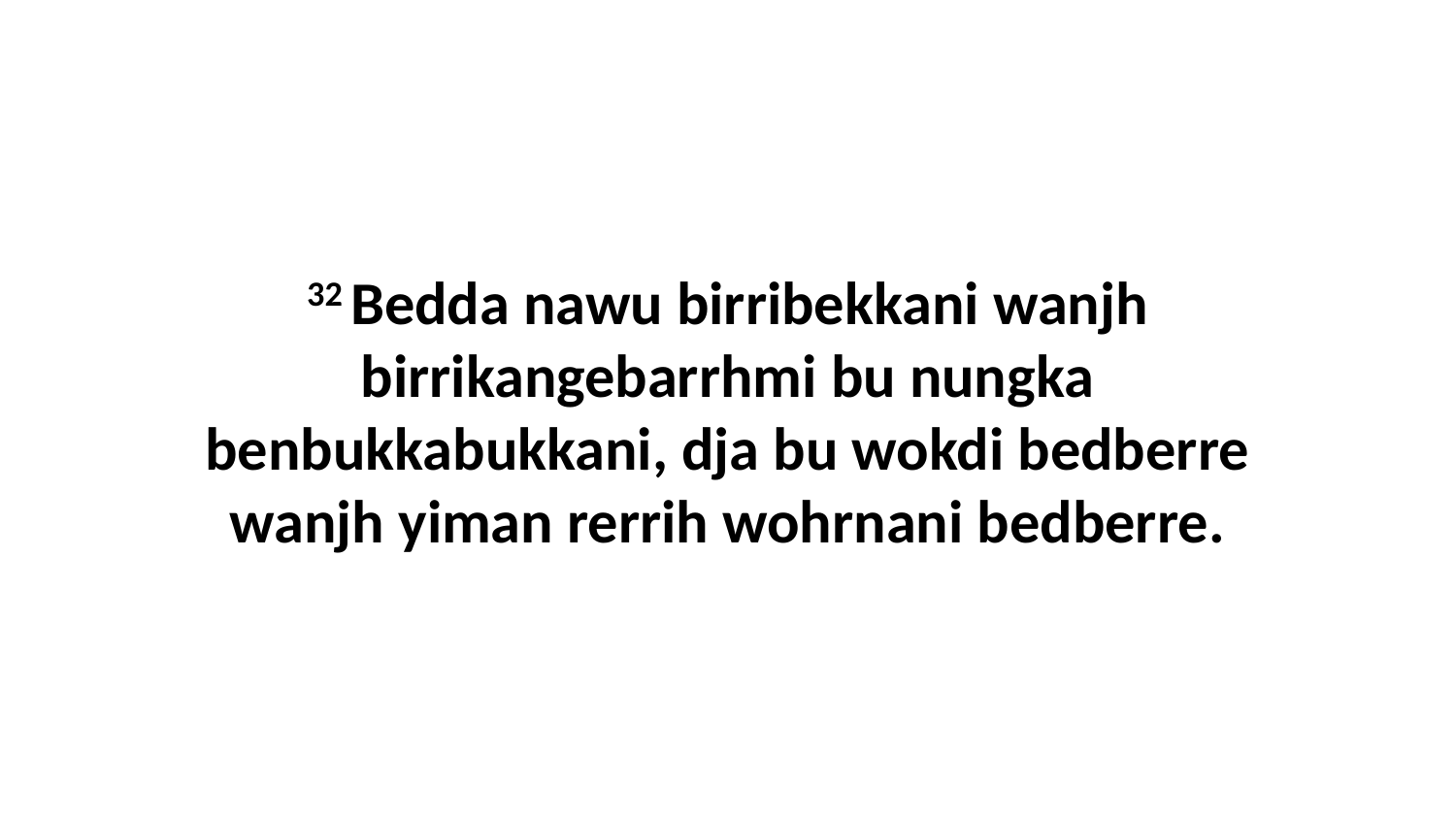

32 Bedda nawu birribekkani wanjh birrikangebarrhmi bu nungka benbukkabukkani, dja bu wokdi bedberre wanjh yiman rerrih wohrnani bedberre.